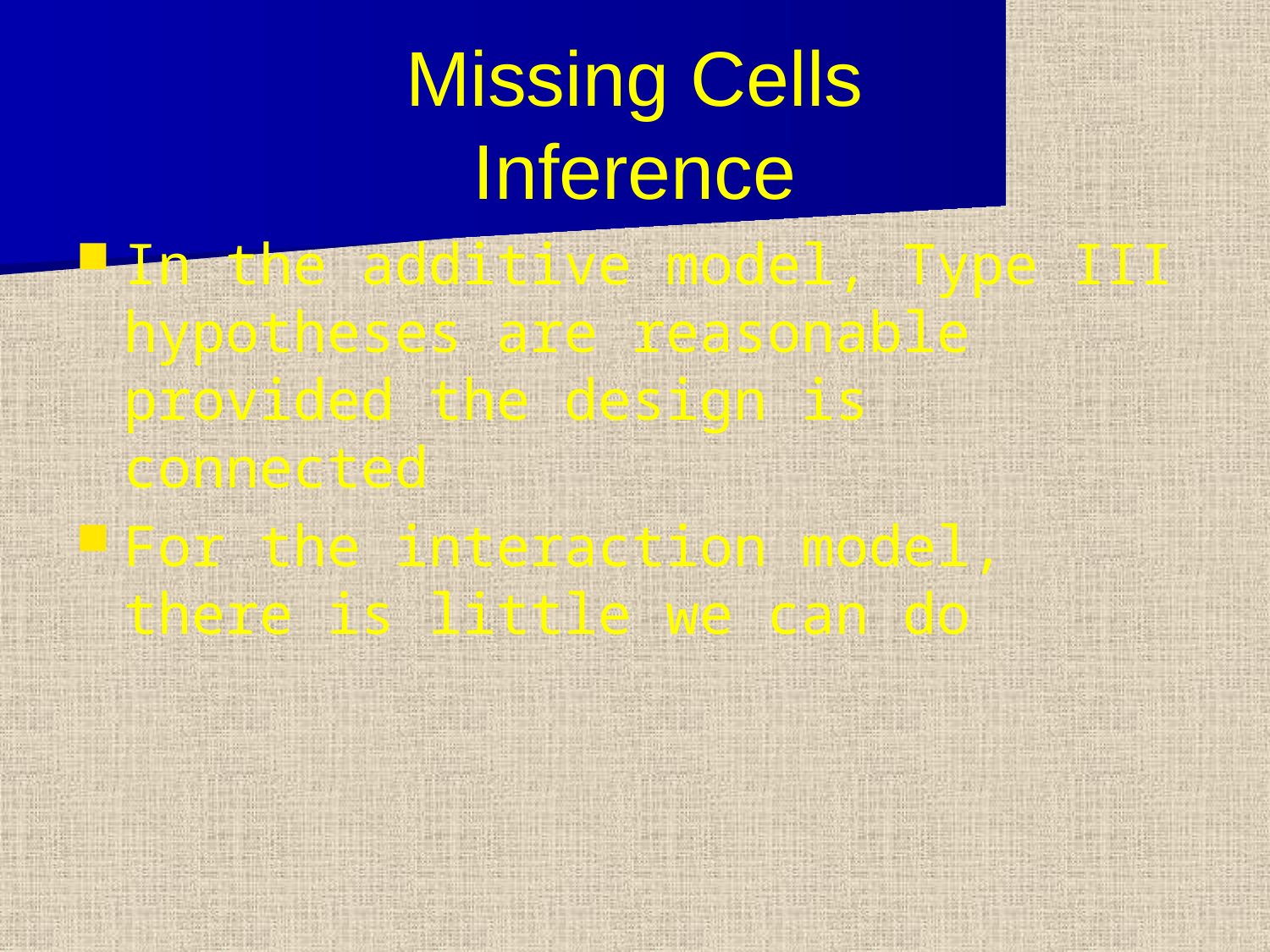

# Missing Cells Inference
In the additive model, Type III hypotheses are reasonable provided the design is connected
For the interaction model, there is little we can do